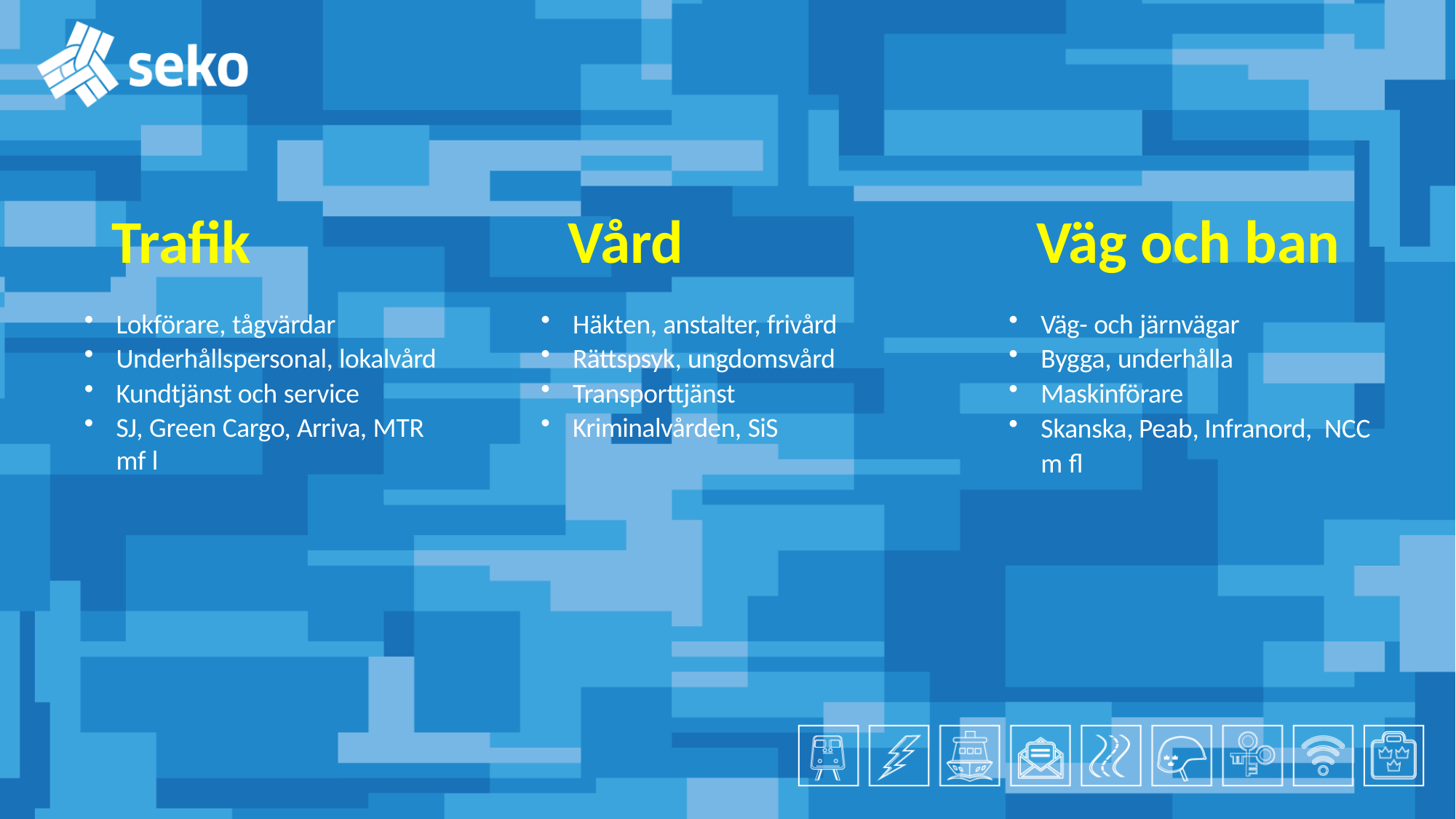

Trafik
Vård
Väg och ban
Lokförare, tågvärdar
Underhållspersonal, lokalvård
Kundtjänst och service
SJ, Green Cargo, Arriva, MTR mf l
Häkten, anstalter, frivård
Rättspsyk, ungdomsvård
Transporttjänst
Kriminalvården, SiS
Väg- och järnvägar
Bygga, underhålla
Maskinförare
Skanska, Peab, Infranord,  NCC m fl